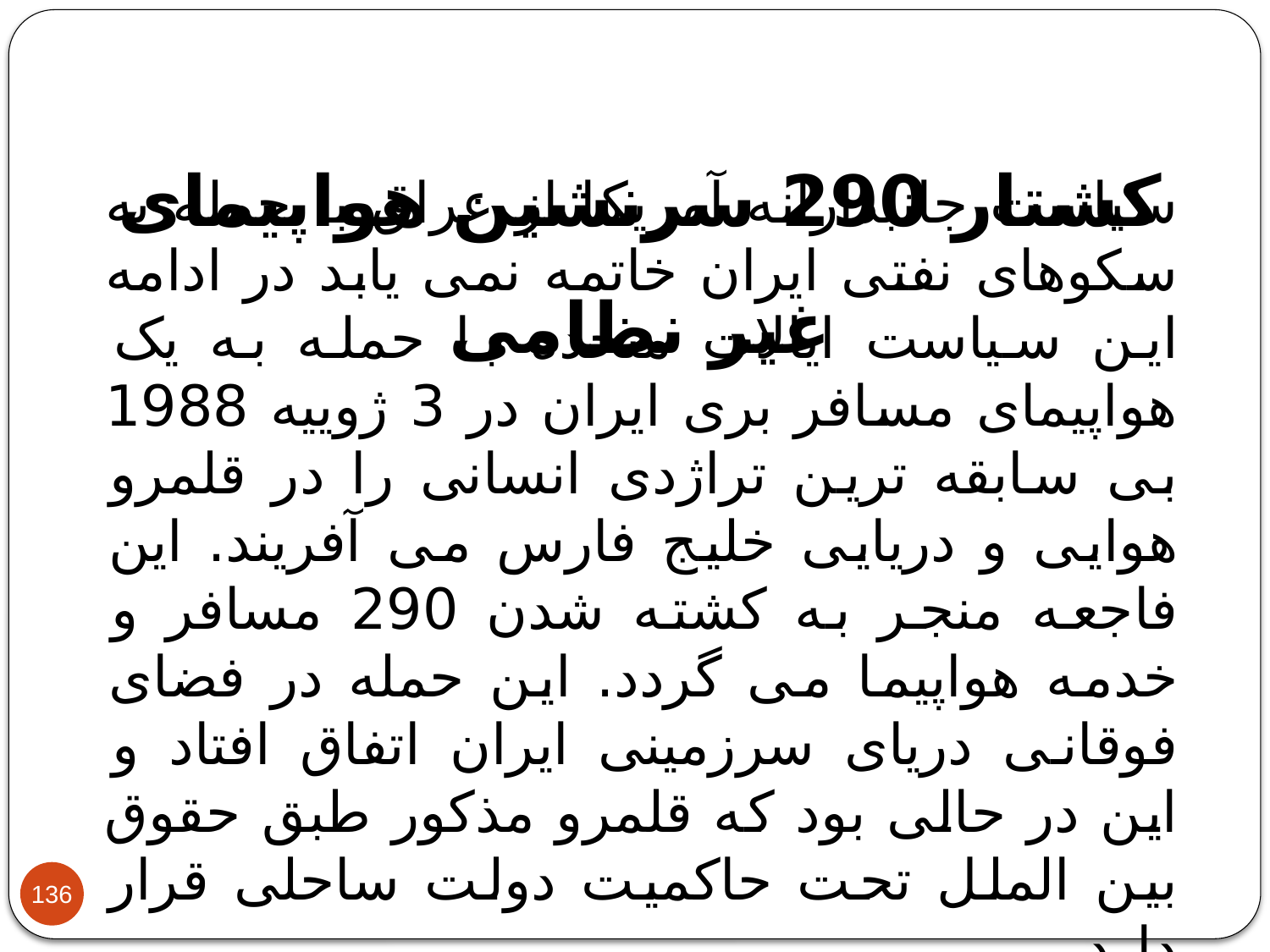

کشتار 290 سرنشین هواپیمای غیر نظامی
سیاست جانبدارانه آمریکا از عراق با حمله به سکوهای نفتی ایران خاتمه نمی یابد در ادامه این سیاست ایالات متحده با حمله به یک هواپیمای مسافر بری ایران در 3 ژوییه 1988 بی سابقه ترین تراژدی انسانی را در قلمرو هوایی و دریایی خلیج فارس می آفریند. این فاجعه منجر به کشته شدن 290 مسافر و خدمه هواپیما می گردد. این حمله در فضای فوقانی دریای سرزمینی ایران اتفاق افتاد و این در حالی بود که قلمرو مذکور طبق حقوق بین الملل تحت حاکمیت دولت ساحلی قرار دارد.
136